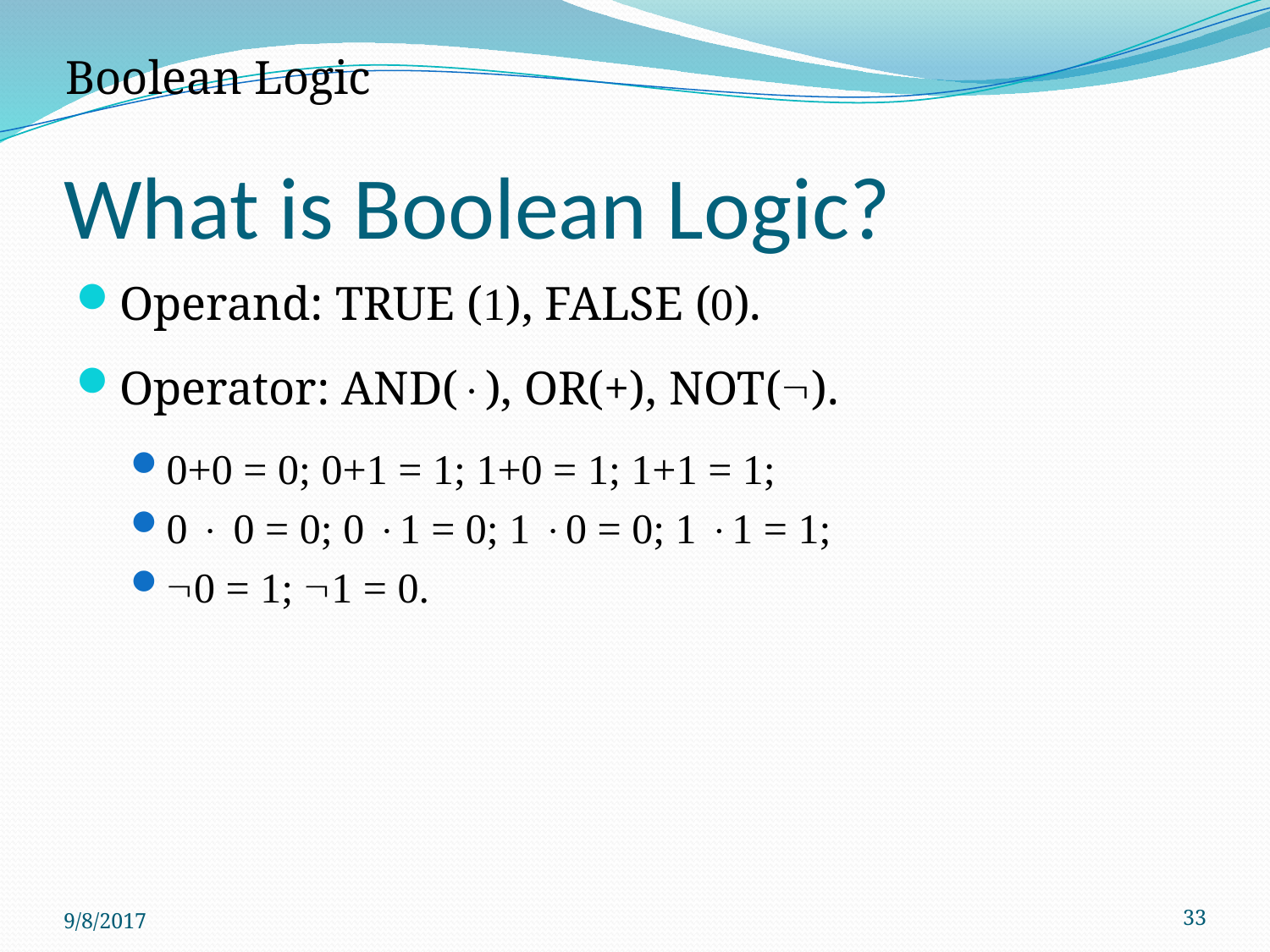

Boolean Logic
# What is Boolean Logic?
Operand: TRUE (1), FALSE (0).

Operator: AND(⋅), OR(+), NOT(¬).

0+0 = 0; 0+1 = 1; 1+0 = 1; 1+1 = 1;
0 ⋅ 0 = 0; 0 ⋅1 = 0; 1 ⋅0 = 0; 1 ⋅1 = 1;
¬0 = 1; ¬1 = 0.

9/8/2017
33